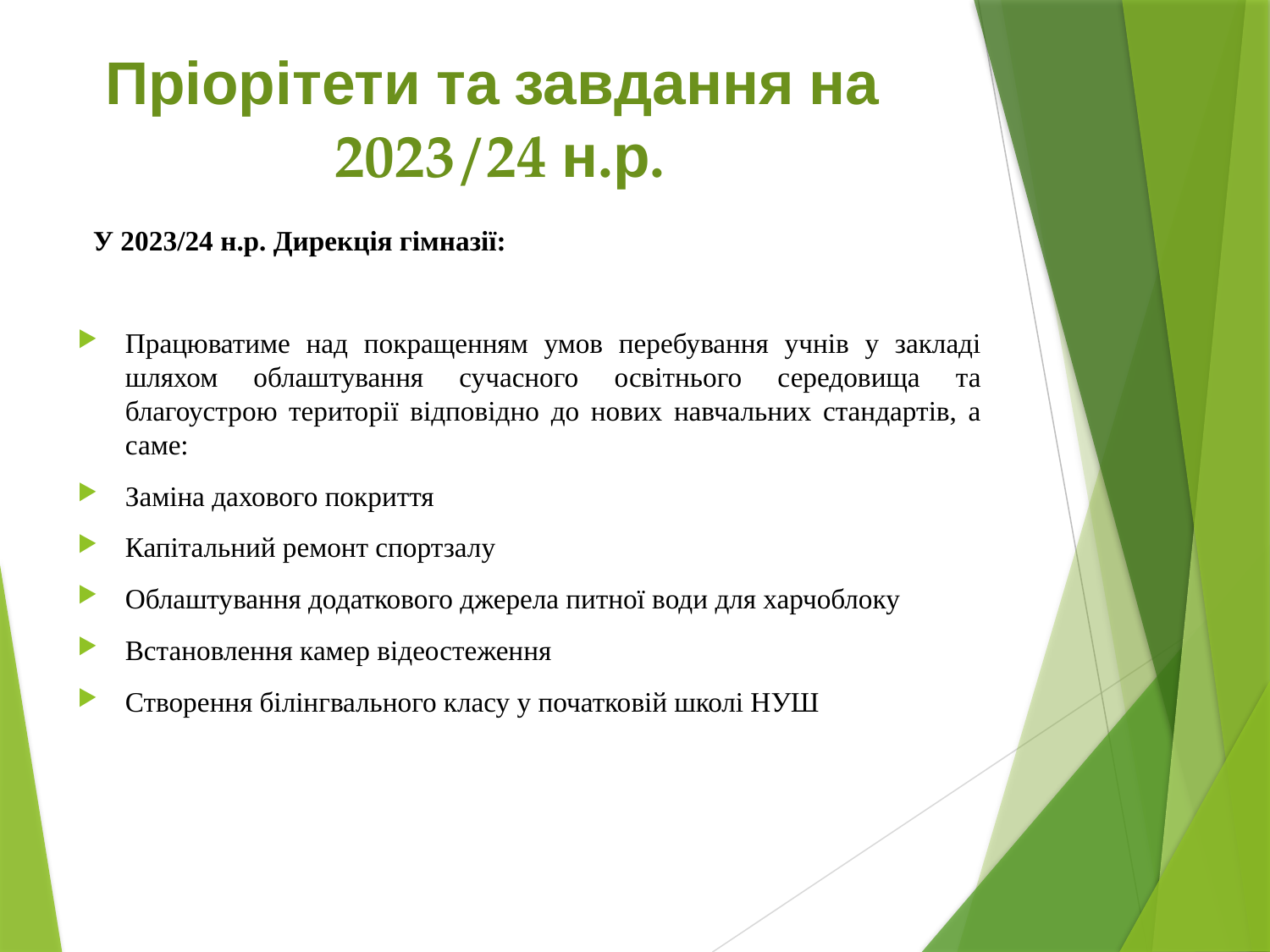

# Пріорітети та завдання на 2023/24 н.р.
У 2023/24 н.р. Дирекція гімназії:

Працюватиме над покращенням умов перебування учнів у закладі шляхом облаштування сучасного освітнього середовища та благоустрою території відповідно до нових навчальних стандартів, а саме:
Заміна дахового покриття
Капітальний ремонт спортзалу
Облаштування додаткового джерела питної води для харчоблоку
Встановлення камер відеостеження
Створення білінгвального класу у початковій школі НУШ